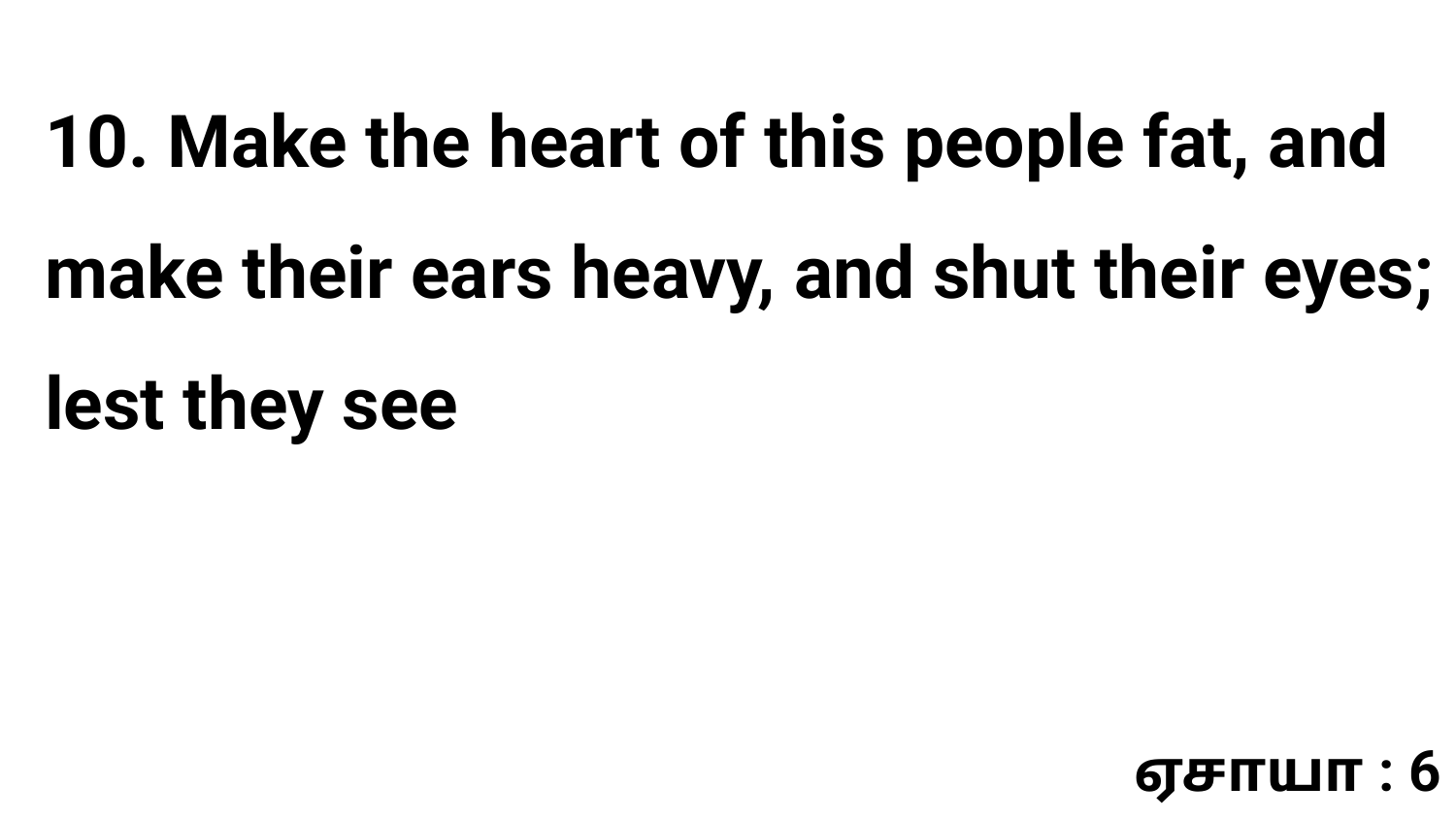

10. Make the heart of this people fat, and make their ears heavy, and shut their eyes; lest they see
ஏசாயா : 6